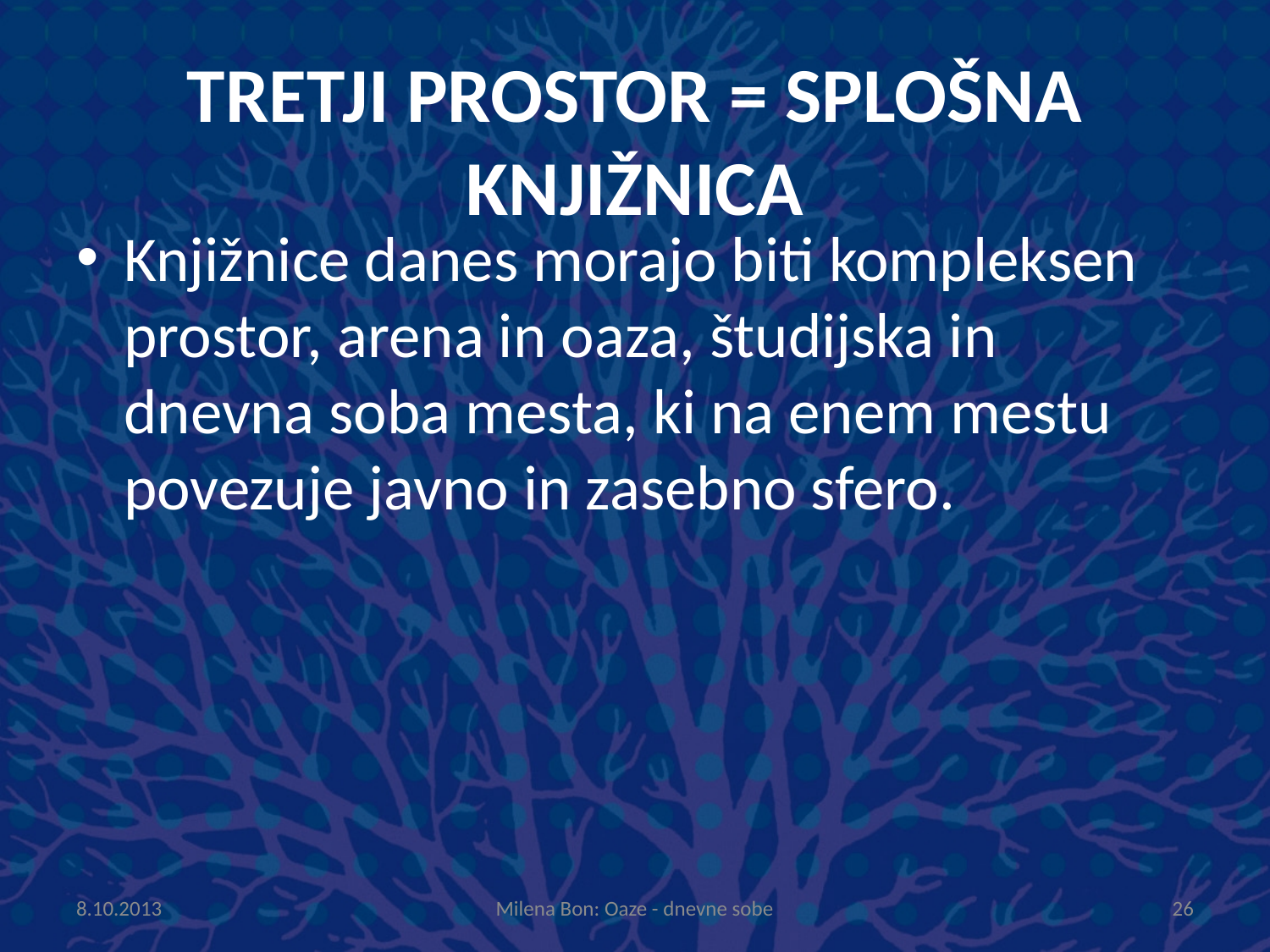

# Tretji prostor = splošna knjižnica
Knjižnice danes morajo biti kompleksen prostor, arena in oaza, študijska in dnevna soba mesta, ki na enem mestu povezuje javno in zasebno sfero.
8.10.2013
Milena Bon: Oaze - dnevne sobe
26